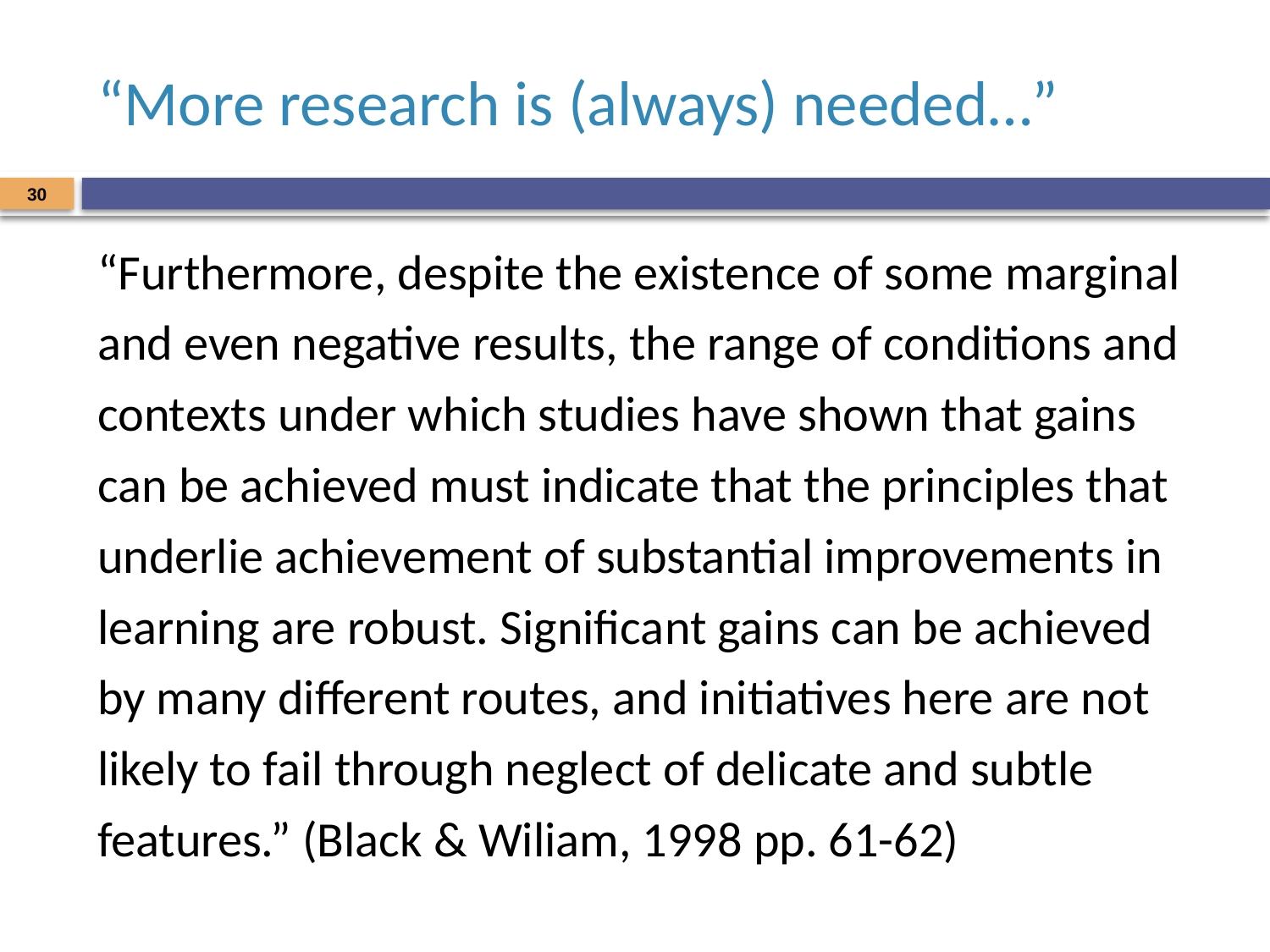

# “More research is (always) needed…”
30
“Furthermore, despite the existence of some marginal and even negative results, the range of conditions and contexts under which studies have shown that gains can be achieved must indicate that the principles that underlie achievement of substantial improvements in learning are robust. Significant gains can be achieved by many different routes, and initiatives here are not likely to fail through neglect of delicate and subtle features.” (Black & Wiliam, 1998 pp. 61-62)